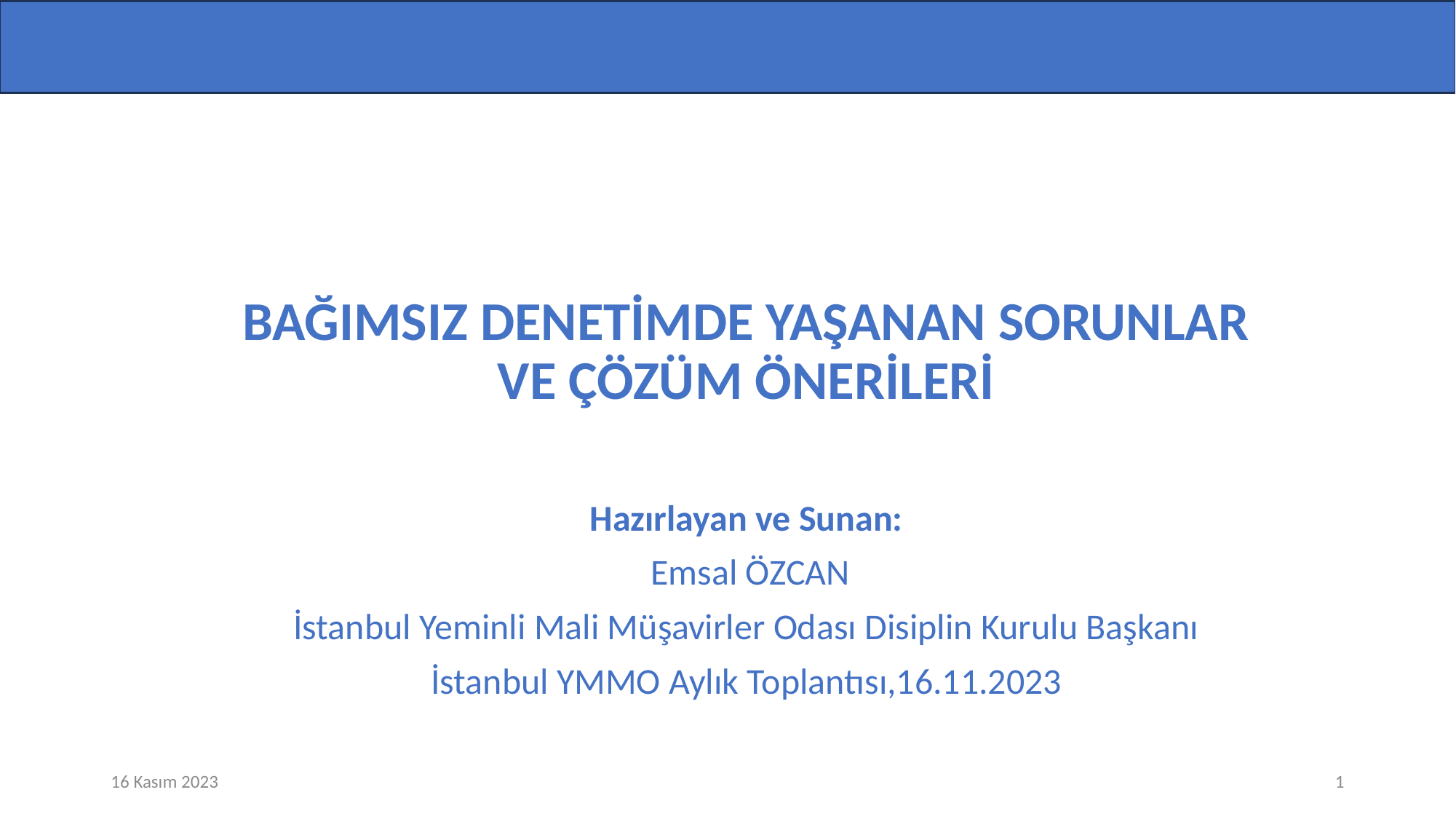

BAĞIMSIZ DENETİMDE YAŞANAN SORUNLAR VE ÇÖZÜM ÖNERİLERİ
Hazırlayan ve Sunan:
 Emsal ÖZCAN
İstanbul Yeminli Mali Müşavirler Odası Disiplin Kurulu Başkanı
İstanbul YMMO Aylık Toplantısı,16.11.2023
16 Kasım 2023
1